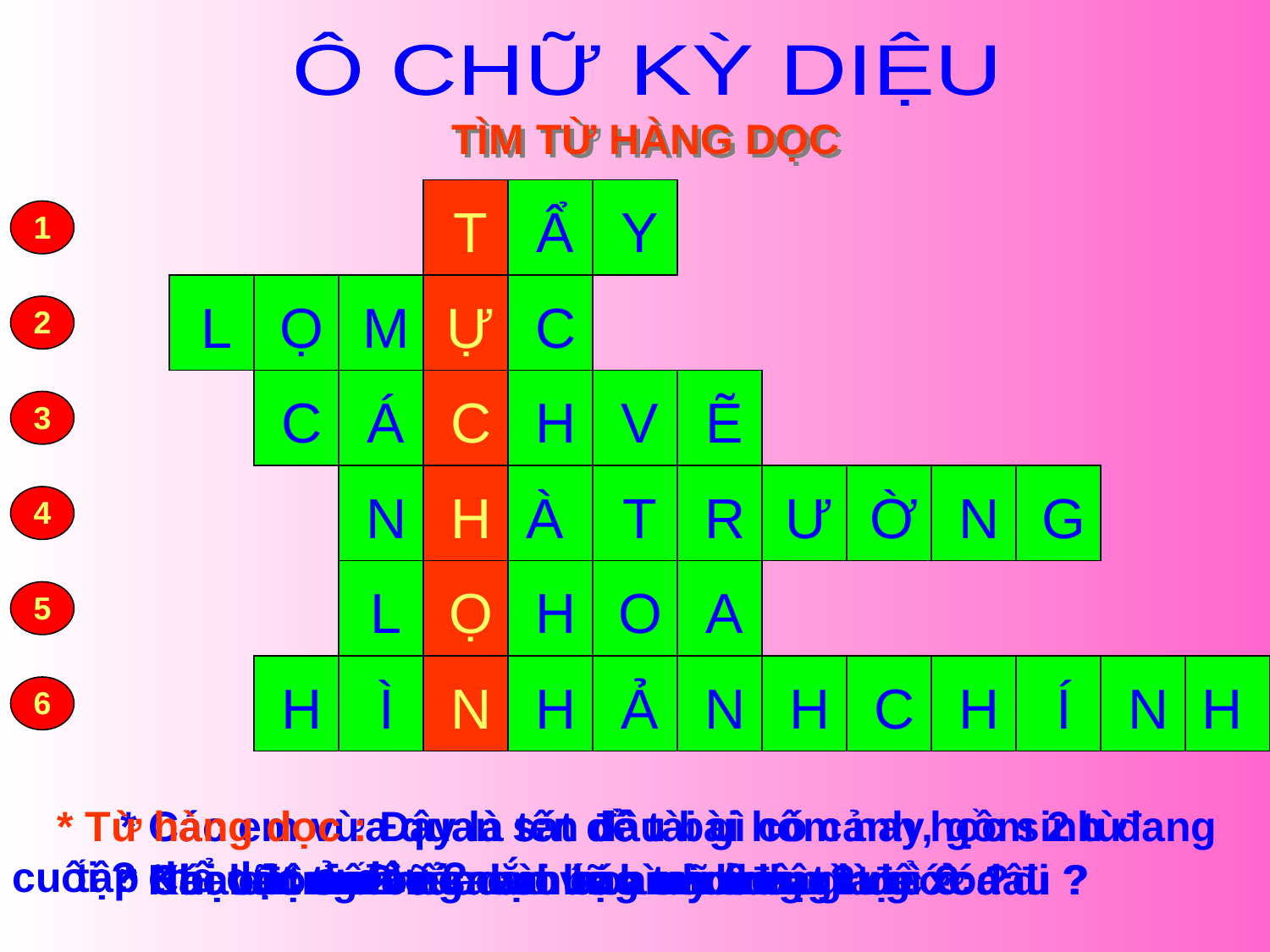

Ô CHỮ KỲ DIỆU
TÌM TỪ HÀNG DỌC

T
Ẩ
Y

T
Ự
C
H
Ọ
N
1

L
Ọ
M
Ự
C

2

C
Á
C
H
V
Ẽ

3

N
H
À
T
R
Ư
Ờ
N
G

4

L
Ọ
H
O
A
5

H
Ì
N
H
Ả
N
H
C
H
Í
N
H
6

     * Từ hàng dọc : Đây là tên đầu bài hôm nay, gồm 2 từ cuối ?
     * Các em vừa quan sát đề tài gì có cảnh học sinh đang tập thể dục ở đâu ?
     * Khi các em vẽ sai chúng ta dùng gì để xóa đi ?
     * Khi bút viết hết mực các em bơm mực ở đâu ?
     * Hoạt động 2 của bài học mỹ thuật là gì ?
     * Các em thường cắm hoa vào đâu ?
     * Khi vẽ tranh các em vẽ hình ảnh gì trước ?